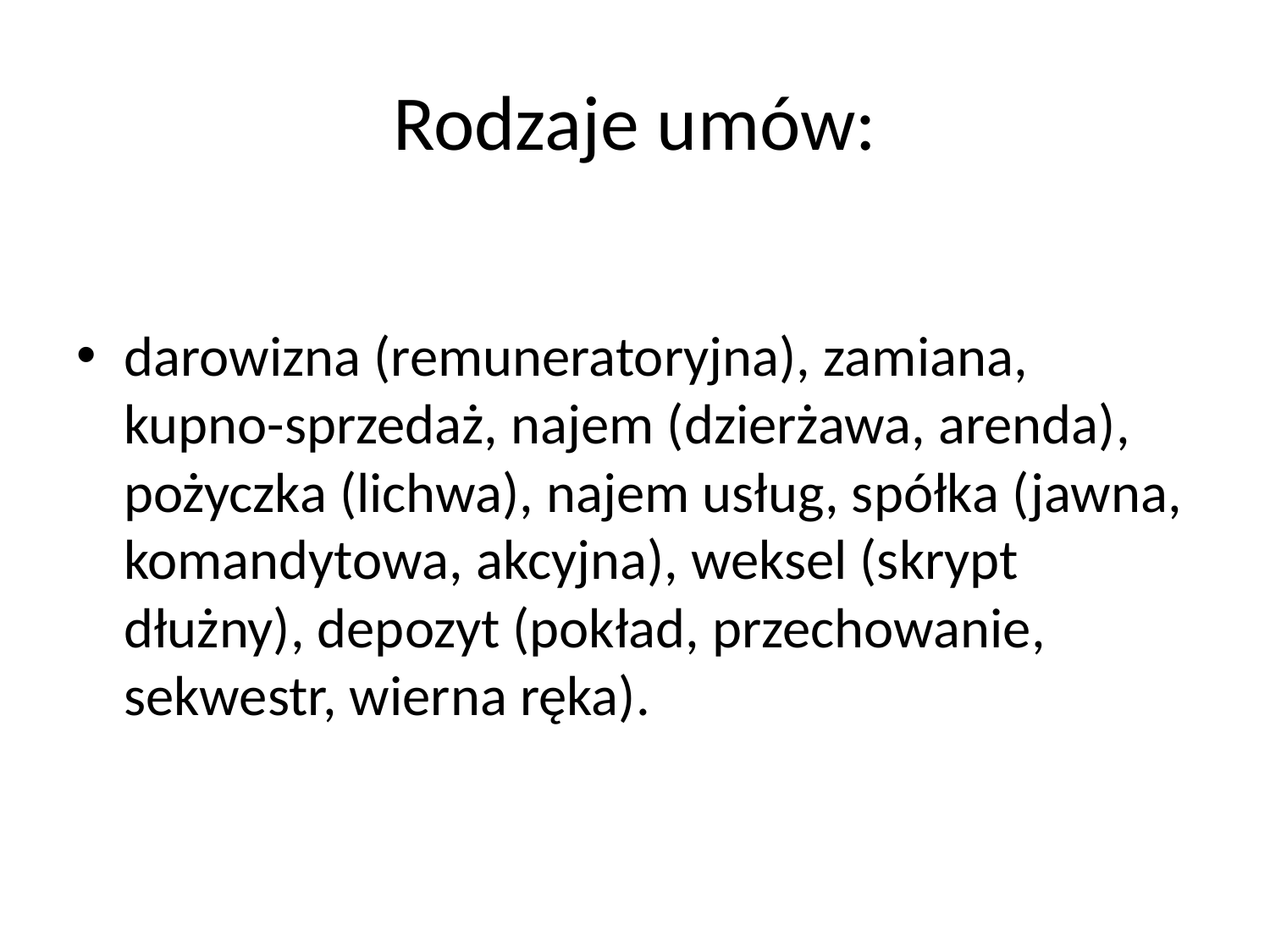

# Rodzaje umów:

darowizna (remuneratoryjna), zamiana, kupno-sprzedaż, najem (dzierżawa, arenda), pożyczka (lichwa), najem usług, spółka (jawna, komandytowa, akcyjna), weksel (skrypt dłużny), depozyt (pokład, przechowanie, sekwestr, wierna ręka).